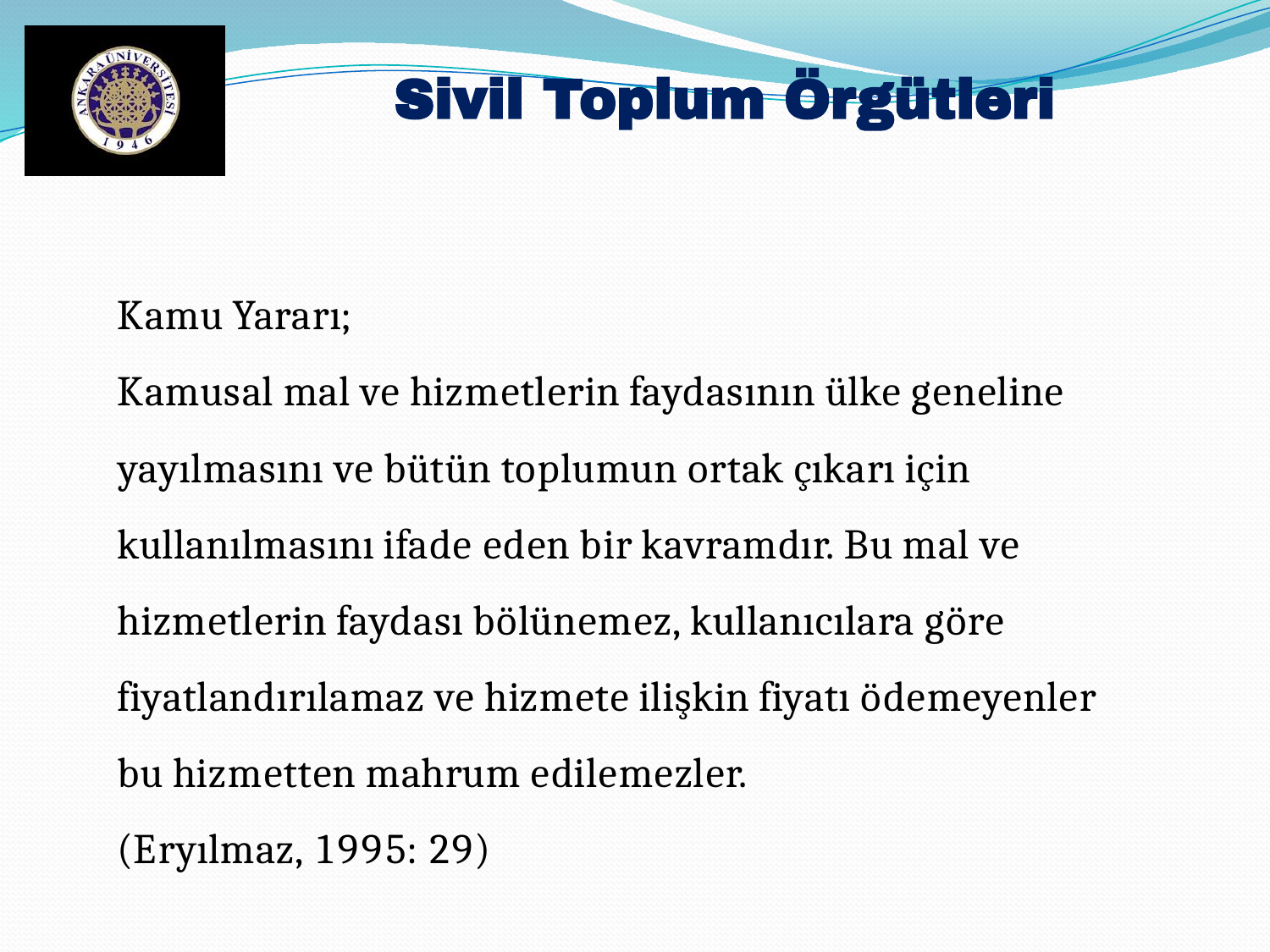

Sivil Toplum Örgütleri
Kamu Yararı;
Kamusal mal ve hizmetlerin faydasının ülke geneline yayılmasını ve bütün toplumun ortak çıkarı için kullanılmasını ifade eden bir kavramdır. Bu mal ve hizmetlerin faydası bölünemez, kullanıcılara göre fiyatlandırılamaz ve hizmete ilişkin fiyatı ödemeyenler bu hizmetten mahrum edilemezler.
(Eryılmaz, 1995: 29)